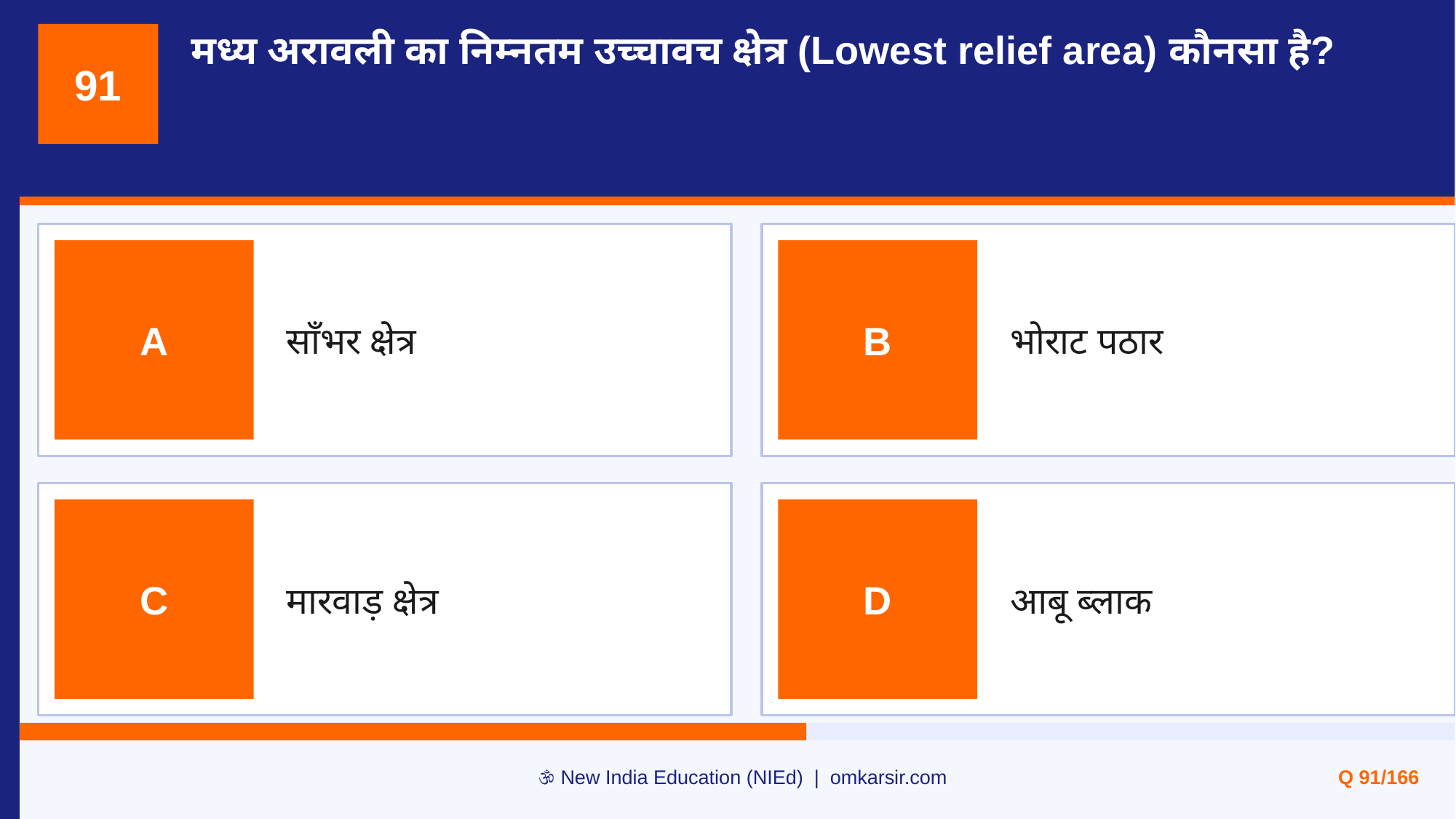

मध्य अरावली का निम्नतम उच्चावच क्षेत्र (Lowest relief area) कौनसा है?
91

साँभर क्षेत्र
भोराट पठार
A
B

मारवाड़ क्षेत्र
आबू ब्लाक
C
D

🕉️ New India Education (NIEd)  |  omkarsir.com
Q 91/166